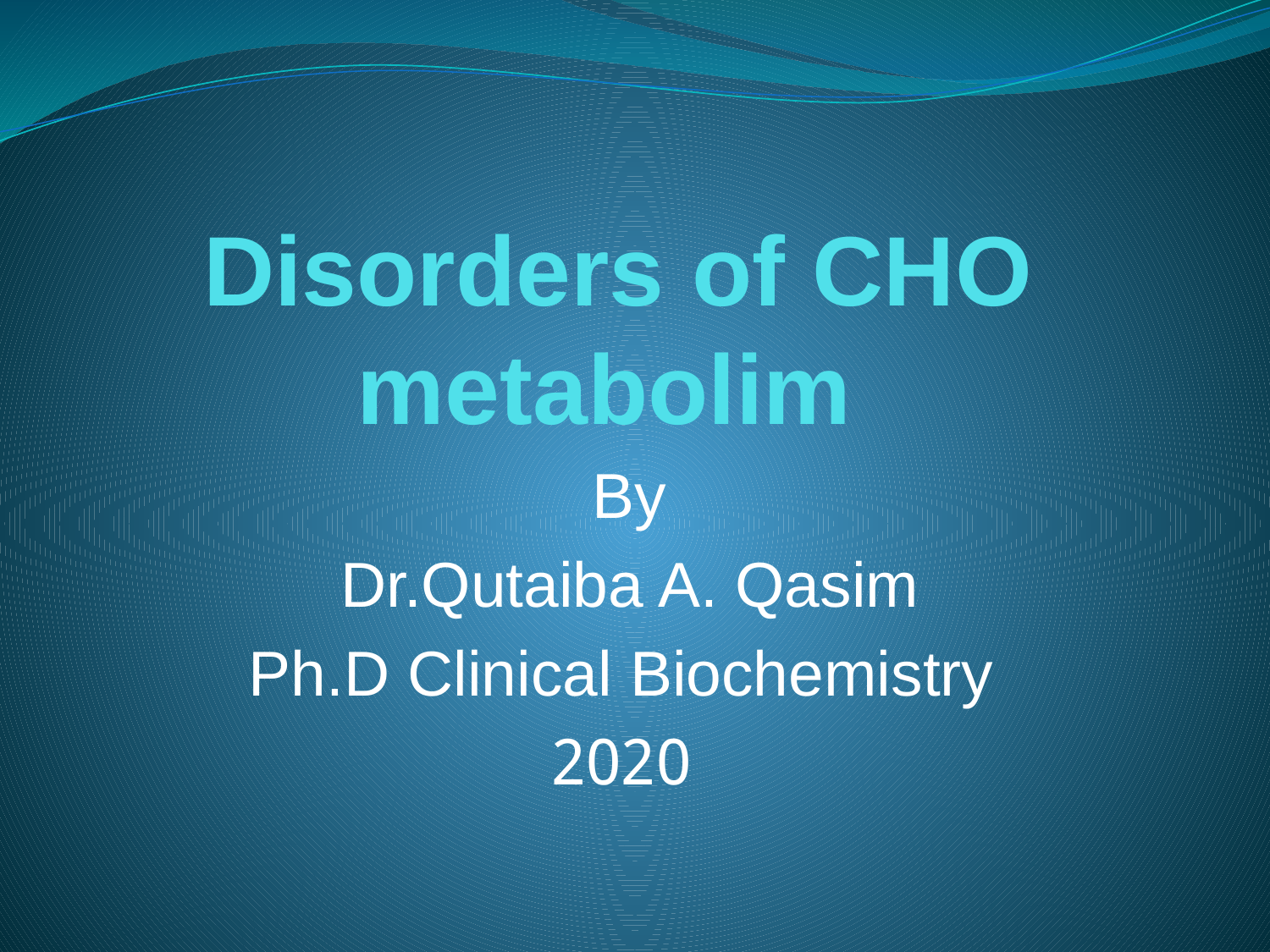

# Disorders of CHO metabolim
By
Dr.Qutaiba A. Qasim
Ph.D Clinical Biochemistry
2020